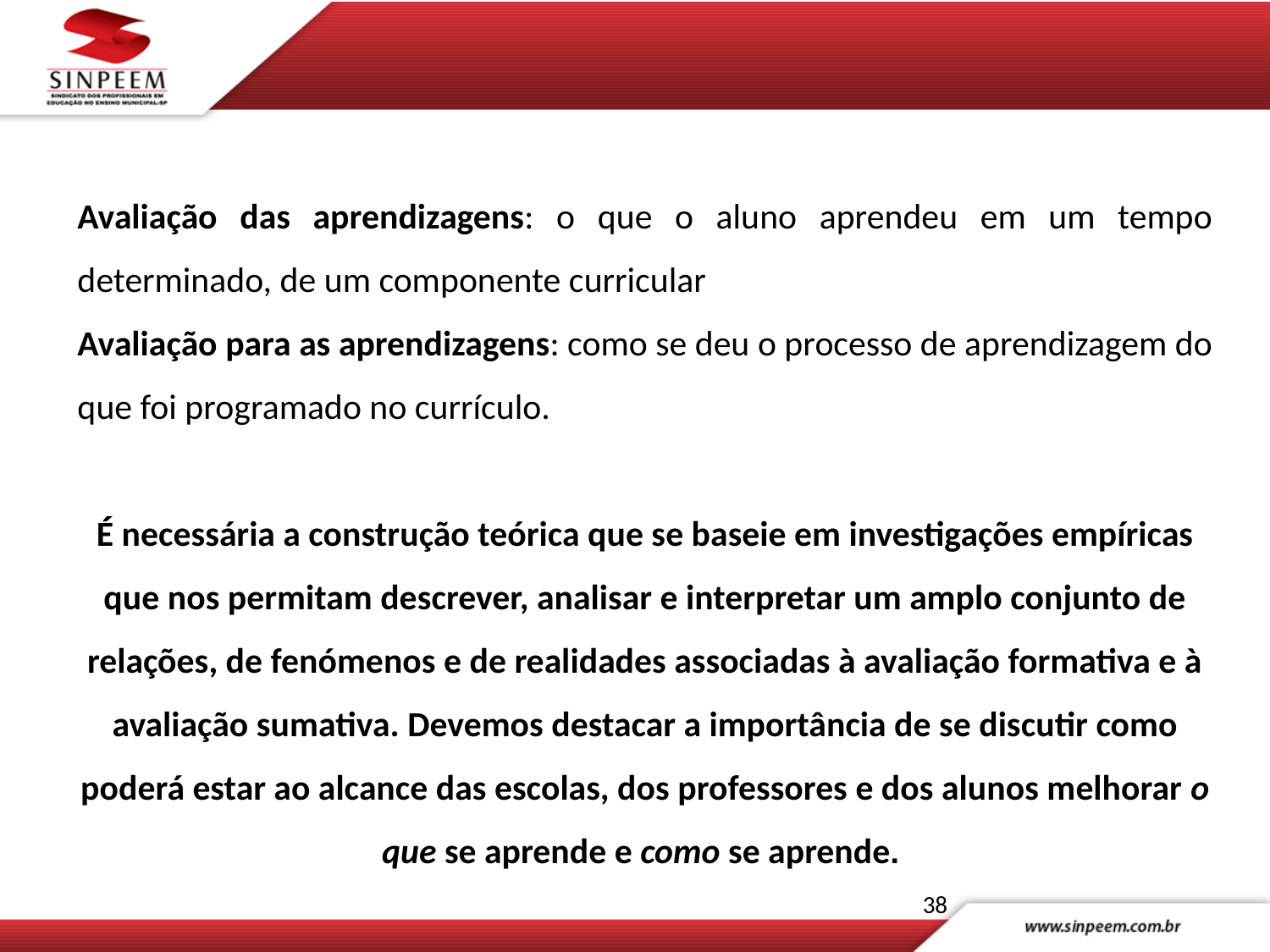

Avaliação das aprendizagens: o que o aluno aprendeu em um tempo determinado, de um componente curricular
Avaliação para as aprendizagens: como se deu o processo de aprendizagem do que foi programado no currículo.

É necessária a construção teórica que se baseie em investigações empíricas que nos permitam descrever, analisar e interpretar um amplo conjunto de relações, de fenómenos e de realidades associadas à avaliação formativa e à avaliação sumativa. Devemos destacar a importância de se discutir como poderá estar ao alcance das escolas, dos professores e dos alunos melhorar o que se aprende e como se aprende.

38